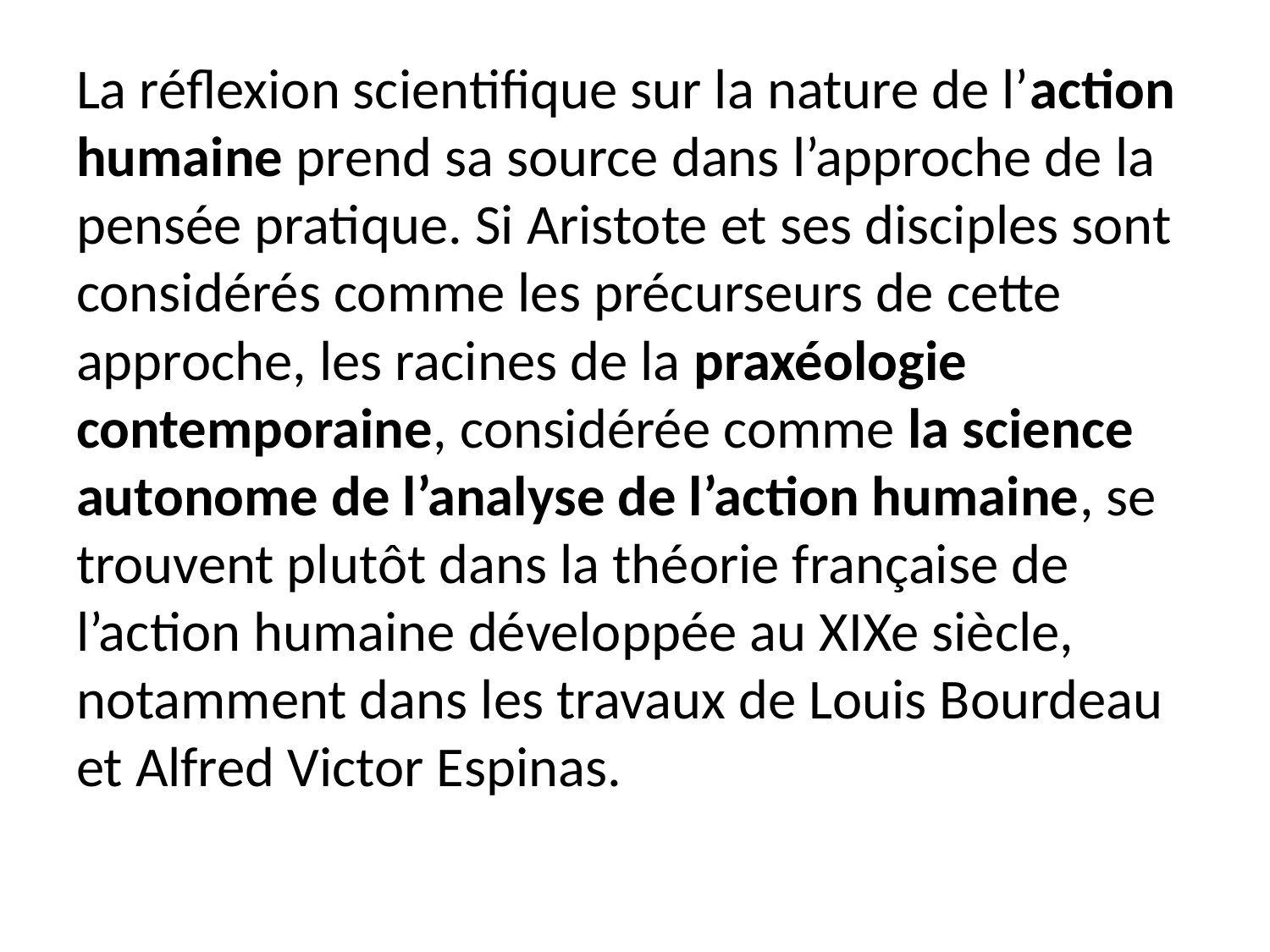

La réflexion scientifique sur la nature de l’action humaine prend sa source dans l’approche de la pensée pratique. Si Aristote et ses disciples sont considérés comme les précurseurs de cette approche, les racines de la praxéologie contemporaine, considérée comme la science autonome de l’analyse de l’action humaine, se trouvent plutôt dans la théorie française de l’action humaine développée au XIXe siècle, notamment dans les travaux de Louis Bourdeau et Alfred Victor Espinas.